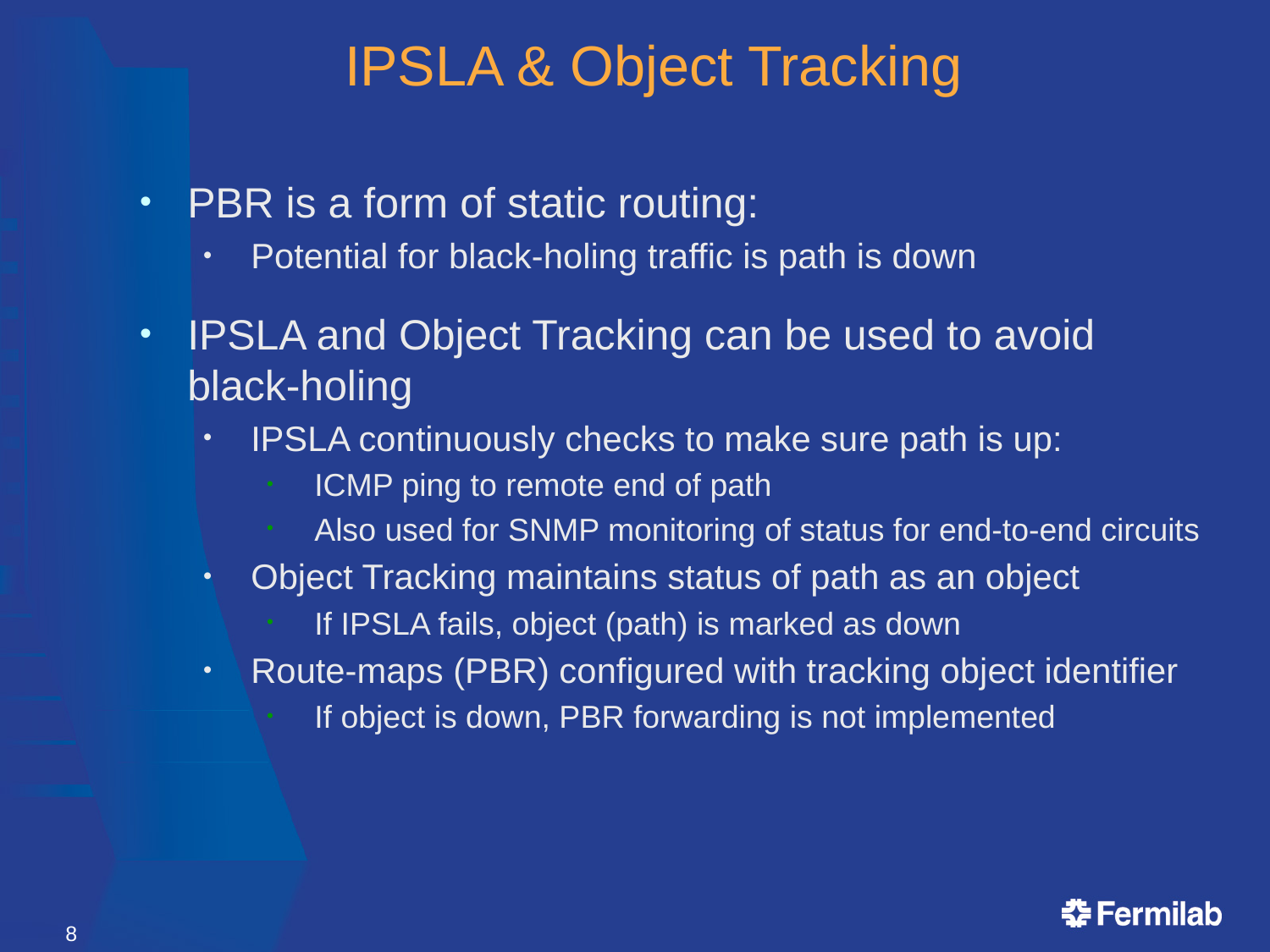

# IPSLA & Object Tracking
PBR is a form of static routing:
Potential for black-holing traffic is path is down
IPSLA and Object Tracking can be used to avoid black-holing
IPSLA continuously checks to make sure path is up:
ICMP ping to remote end of path
Also used for SNMP monitoring of status for end-to-end circuits
Object Tracking maintains status of path as an object
If IPSLA fails, object (path) is marked as down
Route-maps (PBR) configured with tracking object identifier
If object is down, PBR forwarding is not implemented

8